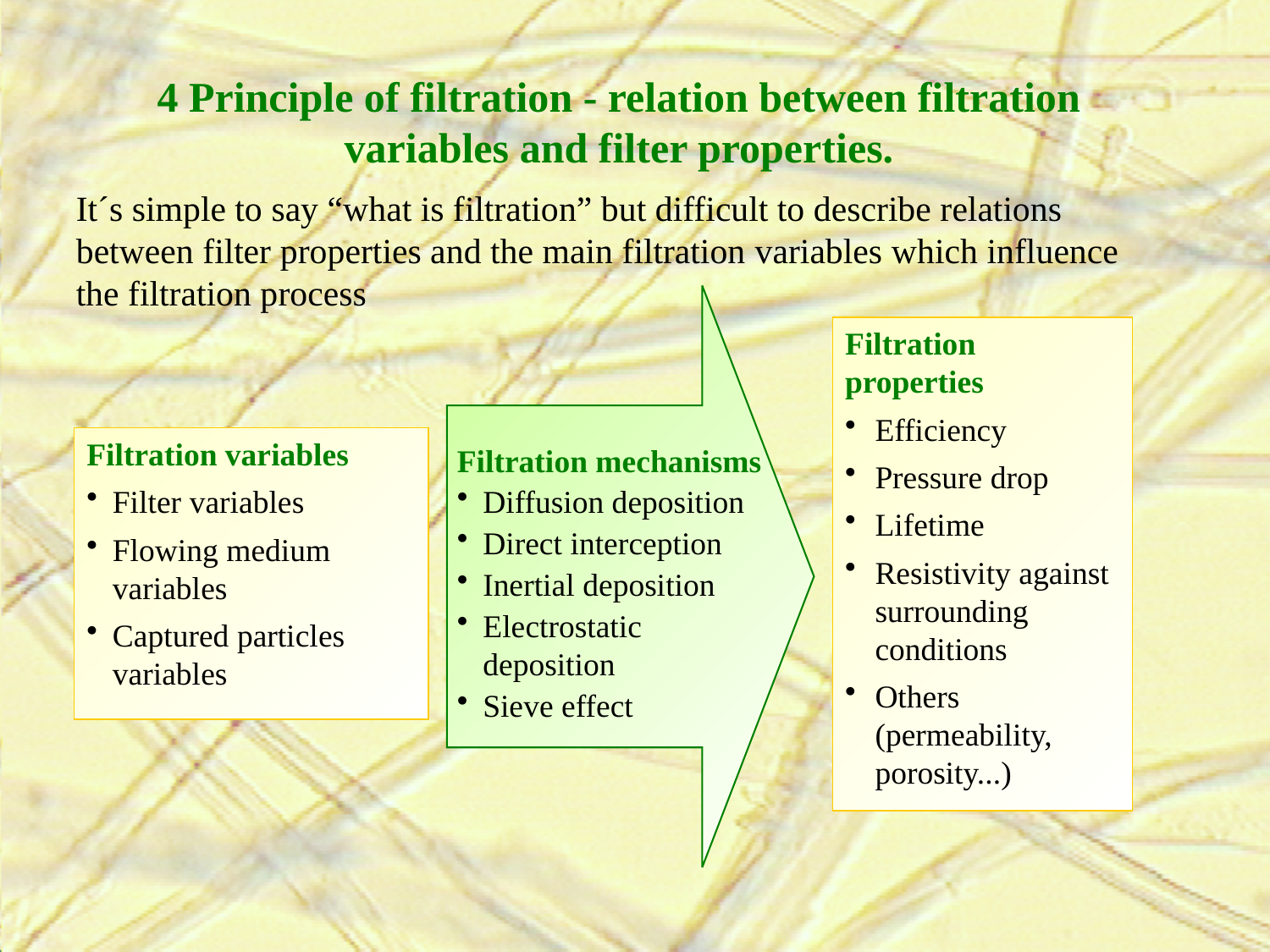

4 Principle of filtration - relation between filtration variables and filter properties.
It´s simple to say “what is filtration” but difficult to describe relations between filter properties and the main filtration variables which influence the filtration process

Filtration properties
Efficiency
Pressure drop
Lifetime
Resistivity against surrounding conditions
Others (permeability, porosity...)
Filtration variables
Filter variables
Flowing medium variables
Captured particles variables
Filtration mechanisms
Diffusion deposition
Direct interception
Inertial deposition
Electrostatic deposition
Sieve effect